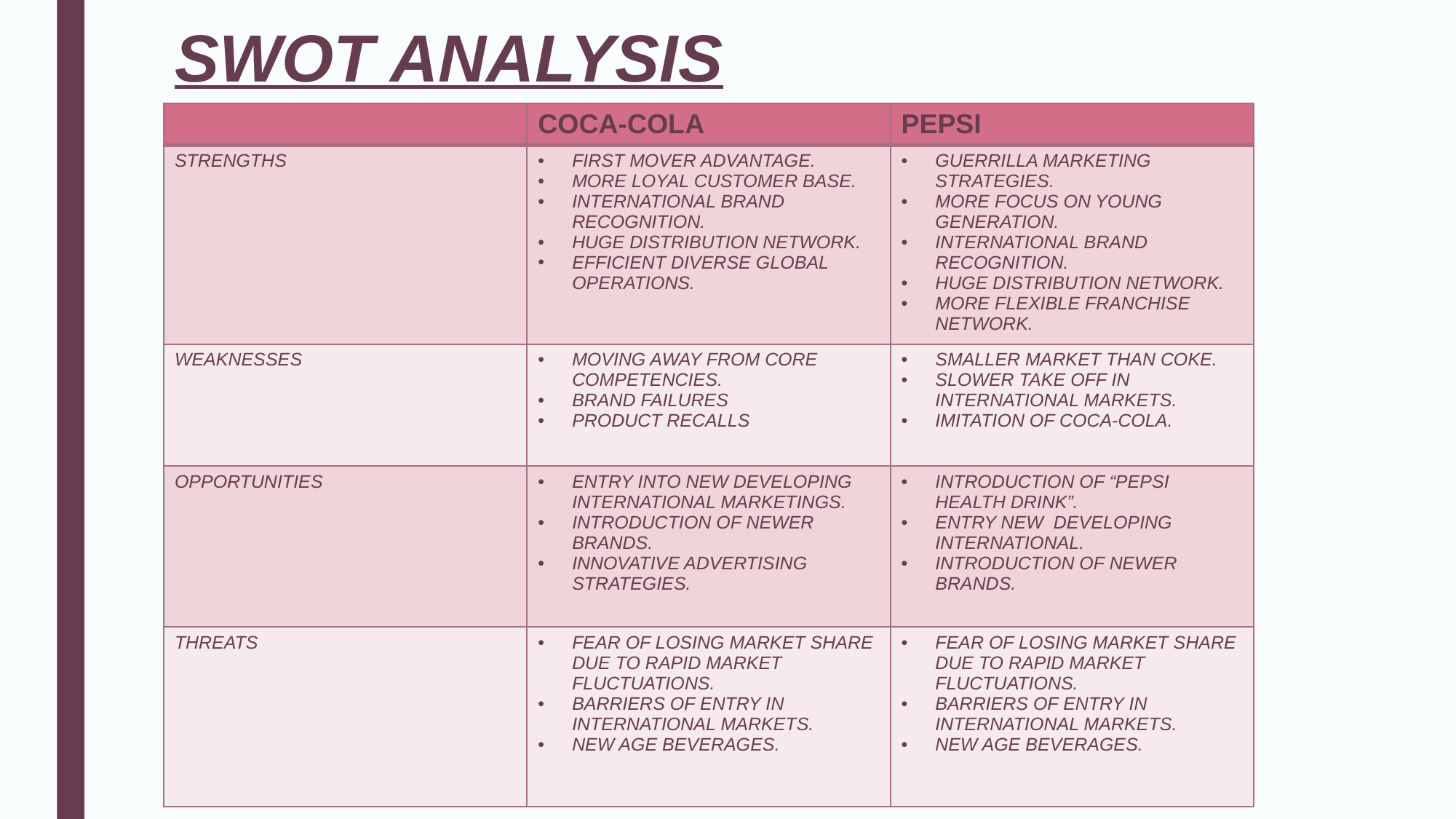

# SWOT ANALYSIS
|  | COCA-COLA | PEPSI |
| --- | --- | --- |
| STRENGTHS | FIRST MOVER ADVANTAGE. MORE LOYAL CUSTOMER BASE. INTERNATIONAL BRAND RECOGNITION. HUGE DISTRIBUTION NETWORK. EFFICIENT DIVERSE GLOBAL OPERATIONS. | GUERRILLA MARKETING STRATEGIES. MORE FOCUS ON YOUNG GENERATION. INTERNATIONAL BRAND RECOGNITION. HUGE DISTRIBUTION NETWORK. MORE FLEXIBLE FRANCHISE NETWORK. |
| WEAKNESSES | MOVING AWAY FROM CORE COMPETENCIES. BRAND FAILURES PRODUCT RECALLS | SMALLER MARKET THAN COKE. SLOWER TAKE OFF IN INTERNATIONAL MARKETS. IMITATION OF COCA-COLA. |
| OPPORTUNITIES | ENTRY INTO NEW DEVELOPING INTERNATIONAL MARKETINGS. INTRODUCTION OF NEWER BRANDS. INNOVATIVE ADVERTISING STRATEGIES. | INTRODUCTION OF “PEPSI HEALTH DRINK”. ENTRY NEW DEVELOPING INTERNATIONAL. INTRODUCTION OF NEWER BRANDS. |
| THREATS | FEAR OF LOSING MARKET SHARE DUE TO RAPID MARKET FLUCTUATIONS. BARRIERS OF ENTRY IN INTERNATIONAL MARKETS. NEW AGE BEVERAGES. | FEAR OF LOSING MARKET SHARE DUE TO RAPID MARKET FLUCTUATIONS. BARRIERS OF ENTRY IN INTERNATIONAL MARKETS. NEW AGE BEVERAGES. |